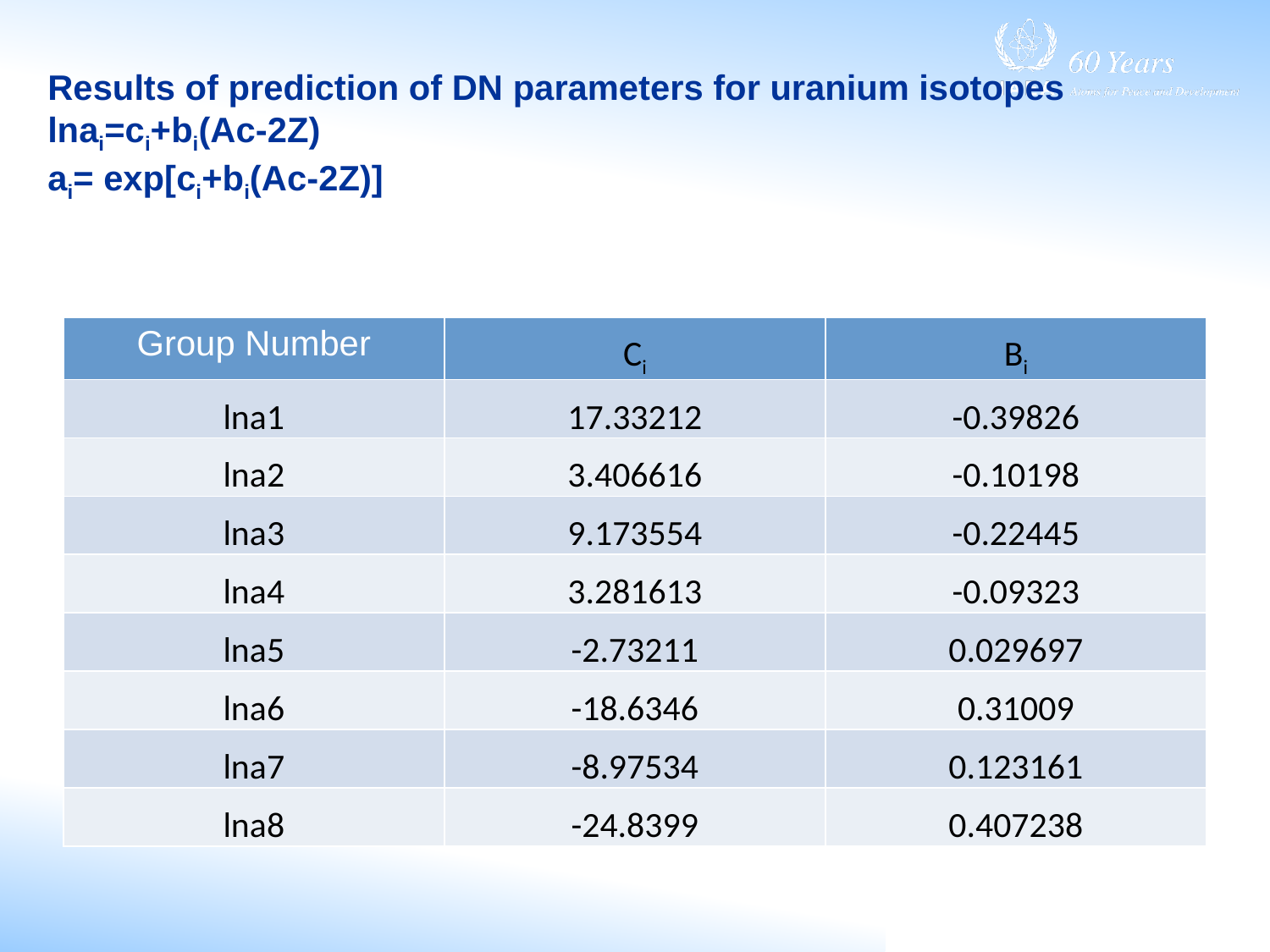

# Results of prediction of DN parameters for uranium isotopes lnai=ci+bi(Ac-2Z) ai= exp[ci+bi(Ac-2Z)]
| Group Number | Ci | Bi |
| --- | --- | --- |
| lna1 | 17.33212 | -0.39826 |
| lna2 | 3.406616 | -0.10198 |
| lna3 | 9.173554 | -0.22445 |
| lna4 | 3.281613 | -0.09323 |
| lna5 | -2.73211 | 0.029697 |
| lna6 | -18.6346 | 0.31009 |
| lna7 | -8.97534 | 0.123161 |
| lna8 | -24.8399 | 0.407238 |